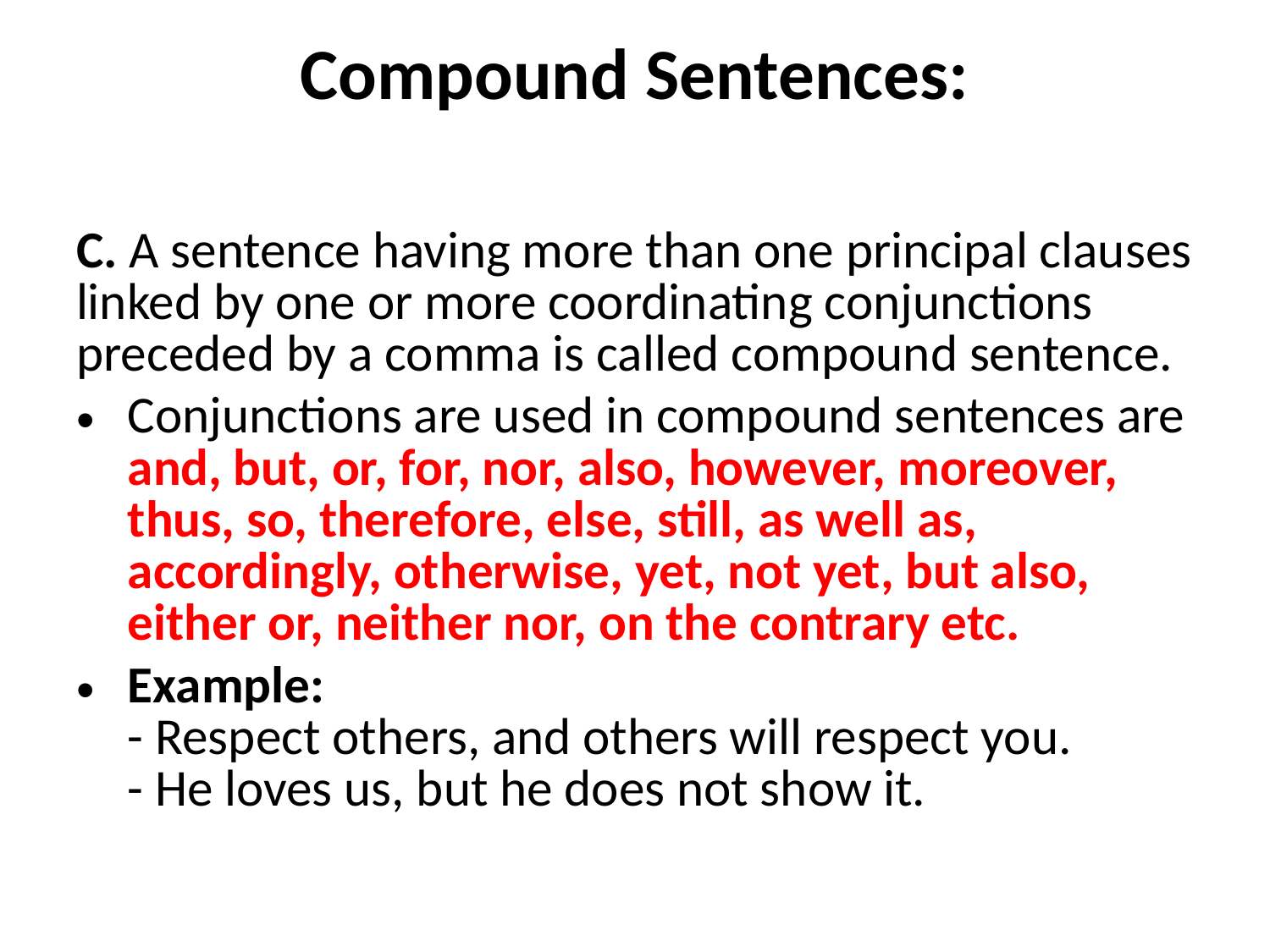

# Compound Sentences:
C. A sentence having more than one principal clauses linked by one or more coordinating conjunctions preceded by a comma is called compound sentence.
Conjunctions are used in compound sentences are and, but, or, for, nor, also, however, moreover, thus, so, therefore, else, still, as well as, accordingly, otherwise, yet, not yet, but also, either or, neither nor, on the contrary etc.
Example:
- Respect others, and others will respect you.
- He loves us, but he does not show it.